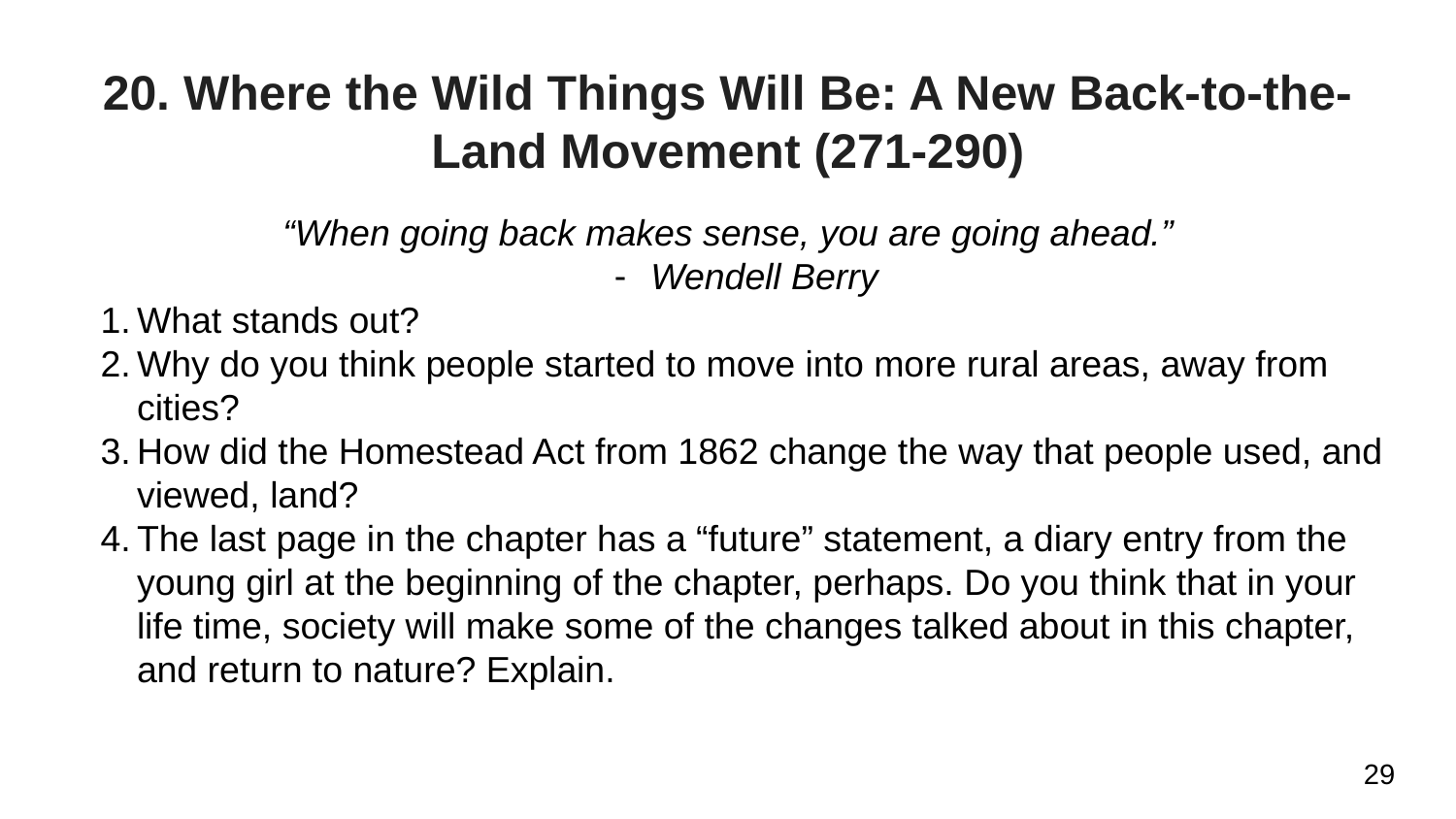

# 20. Where the Wild Things Will Be: A New Back-to-the-Land Movement (271-290)
“When going back makes sense, you are going ahead.”
Wendell Berry
What stands out?
Why do you think people started to move into more rural areas, away from cities?
How did the Homestead Act from 1862 change the way that people used, and viewed, land?
The last page in the chapter has a “future” statement, a diary entry from the young girl at the beginning of the chapter, perhaps. Do you think that in your life time, society will make some of the changes talked about in this chapter, and return to nature? Explain.
29